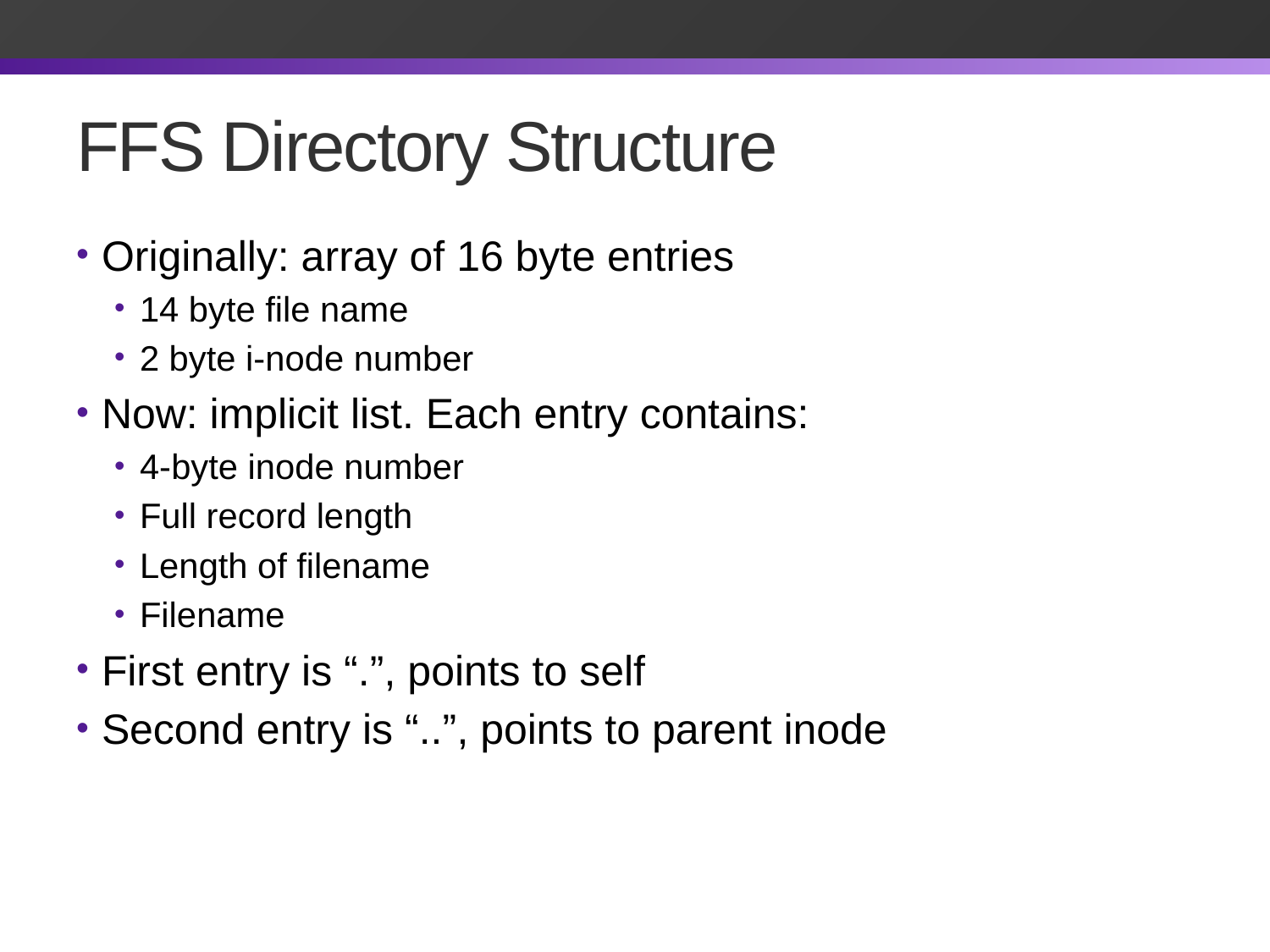

# FFS Directory Structure
Originally: array of 16 byte entries
14 byte file name
2 byte i-node number
Now: implicit list. Each entry contains:
4-byte inode number
Full record length
Length of filename
Filename
First entry is “.”, points to self
Second entry is “..”, points to parent inode